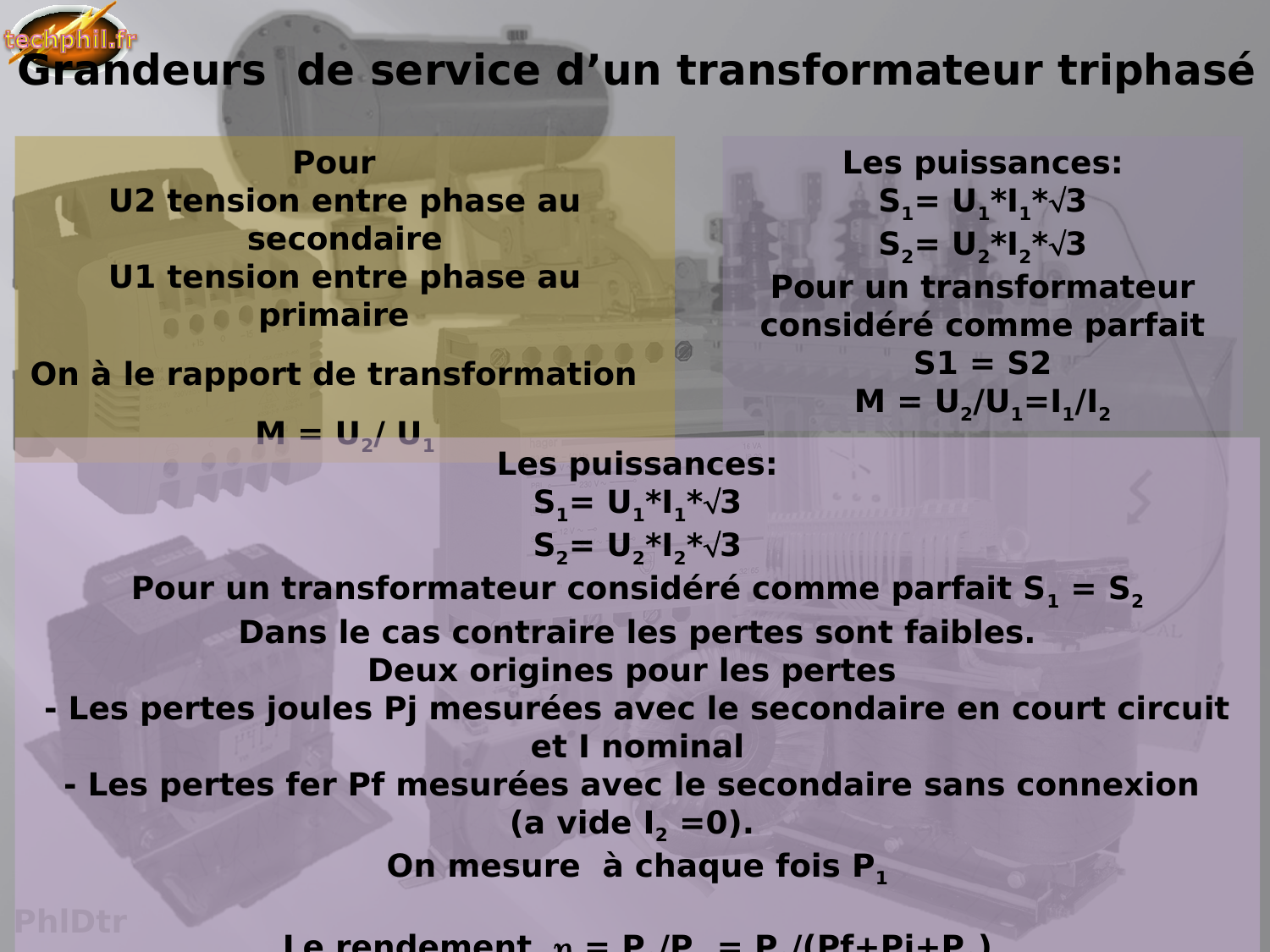

# Grandeurs  de service d’un transformateur triphasé
Pour
U2 tension entre phase au secondaire
U1 tension entre phase au primaire
On à le rapport de transformation

M = U2/ U1
Les puissances:
S1= U1*I1*√3
S2= U2*I2*√3
Pour un transformateur considéré comme parfait S1 = S2
M = U2/U1=I1/I2
Les puissances:
S1= U1*I1*√3
S2= U2*I2*√3
Pour un transformateur considéré comme parfait S1 = S2
Dans le cas contraire les pertes sont faibles.
Deux origines pour les pertes
- Les pertes joules Pj mesurées avec le secondaire en court circuit et I nominal
- Les pertes fer Pf mesurées avec le secondaire sans connexion
(a vide I2 =0).
On mesure  à chaque fois P1

Le rendement  η = P2/P1 = P2/(Pf+Pj+P2)